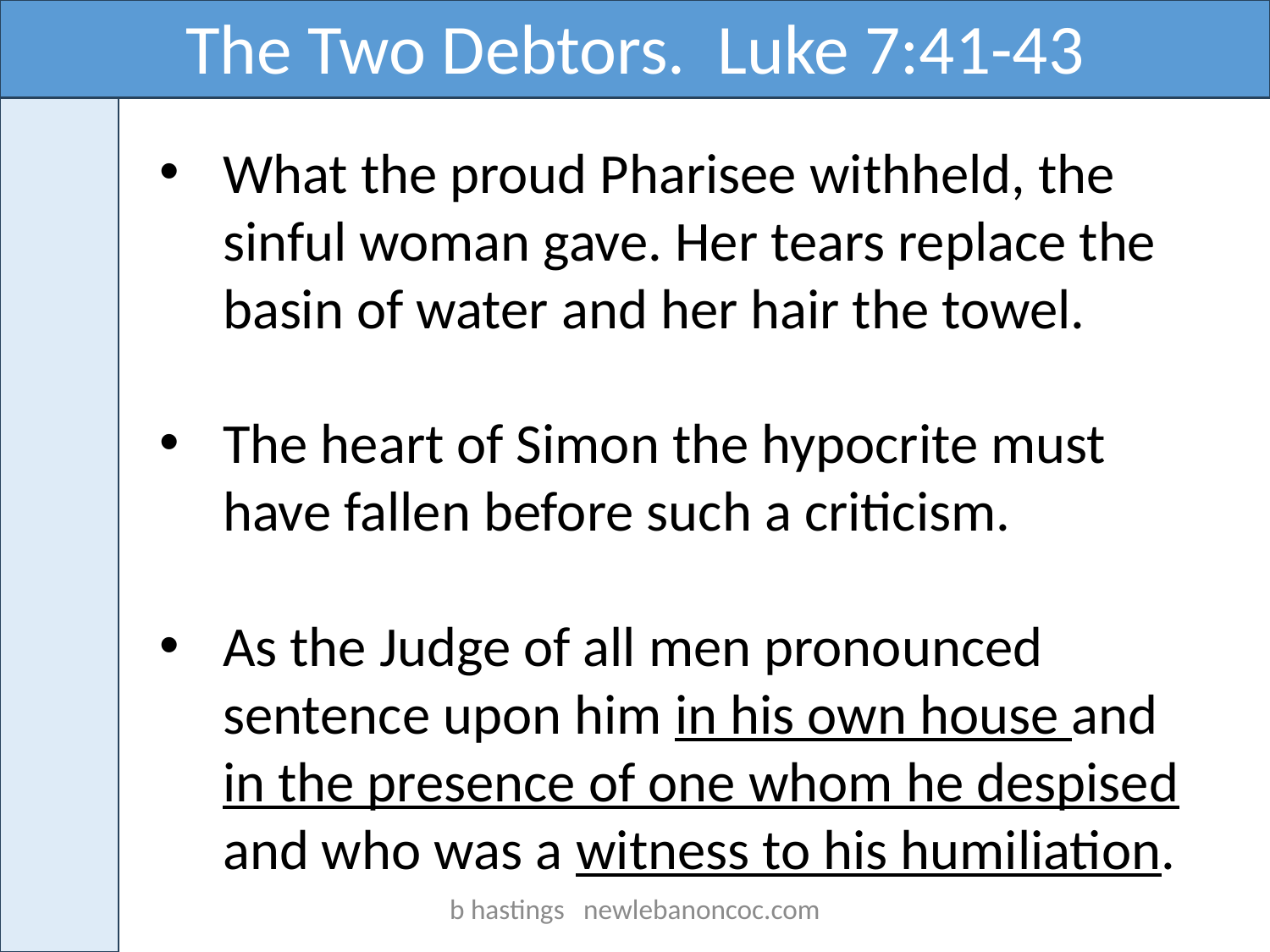

The Two Debtors.  Luke 7:41-43
What the proud Pharisee withheld, the sinful woman gave. Her tears replace the basin of water and her hair the towel.

The heart of Simon the hypocrite must have fallen before such a criticism.

As the Judge of all men pronounced sentence upon him in his own house and in the presence of one whom he despised and who was a witness to his humiliation.
b hastings   newlebanoncoc.com